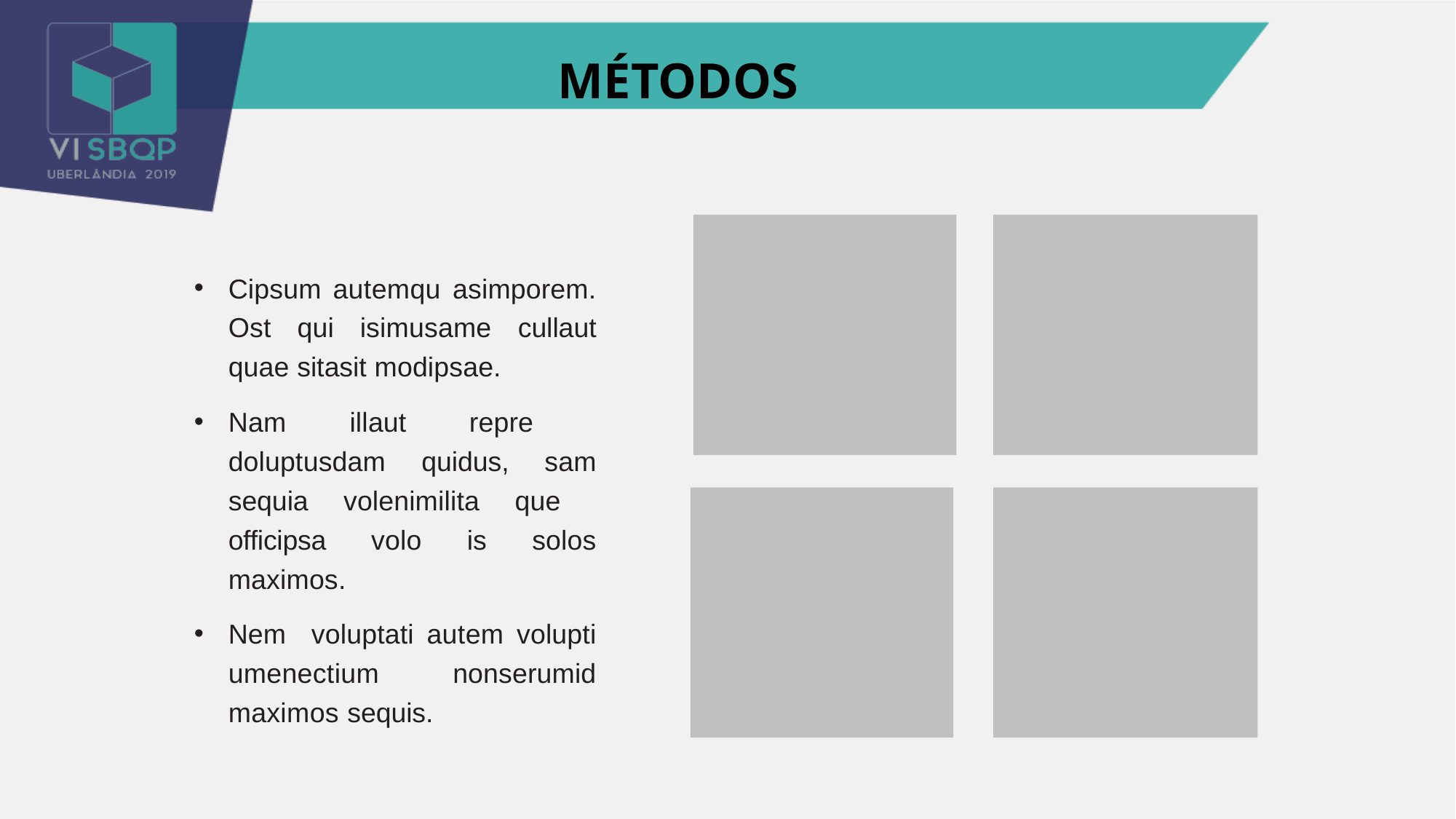

MÉTODOS

Cipsum autemqu asimporem. Ost qui isimusame cullaut quae sitasit modipsae.
Nam illaut repre  doluptusdam quidus, sam sequia volenimilita que  officipsa volo is solos maximos.
Nem  voluptati autem volupti umenectium nonserumid maximos sequis.